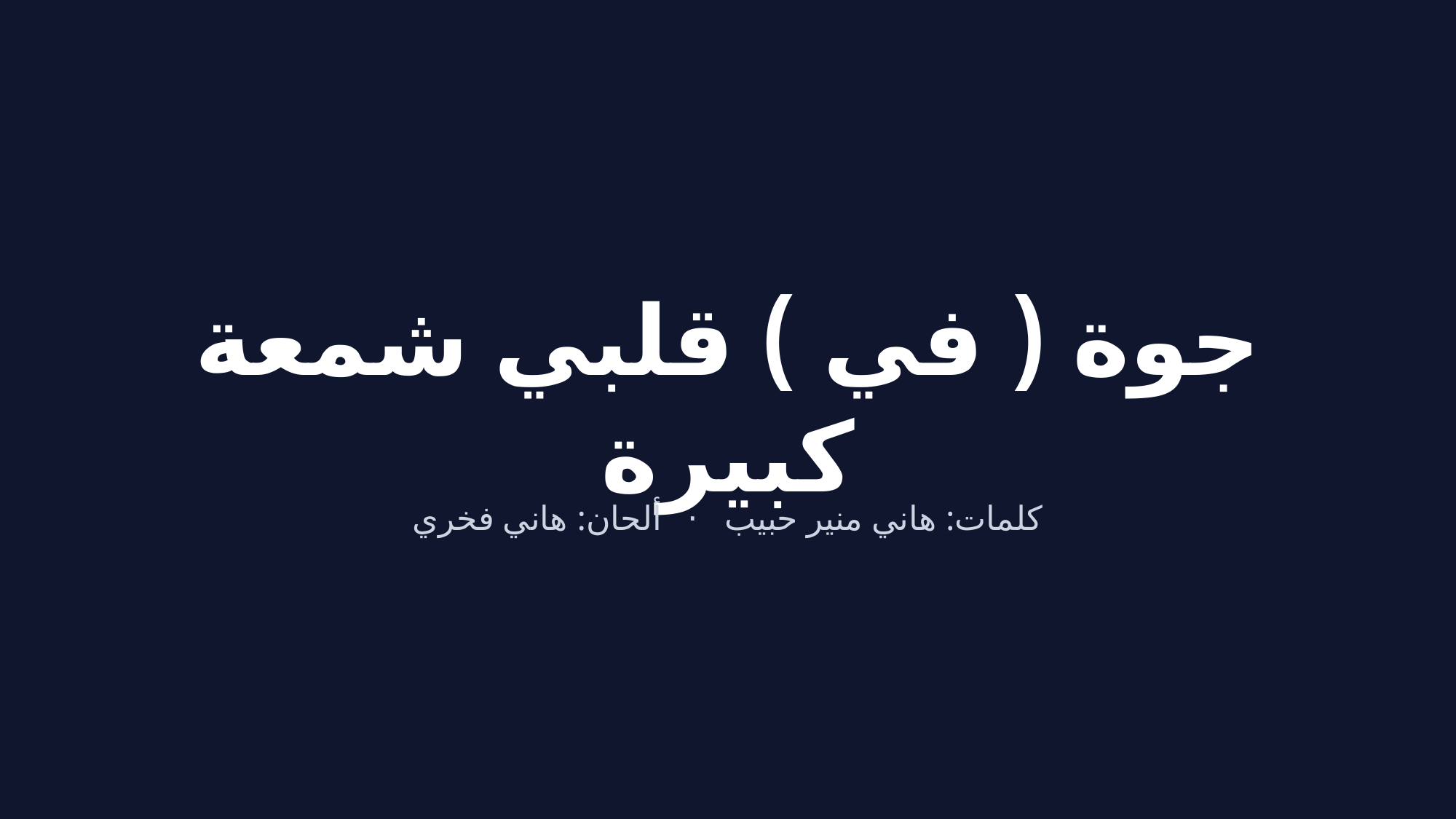

جوة ( في ) قلبي شمعة كبيرة
كلمات: هاني منير حبيب   ·   ألحان: هاني فخري